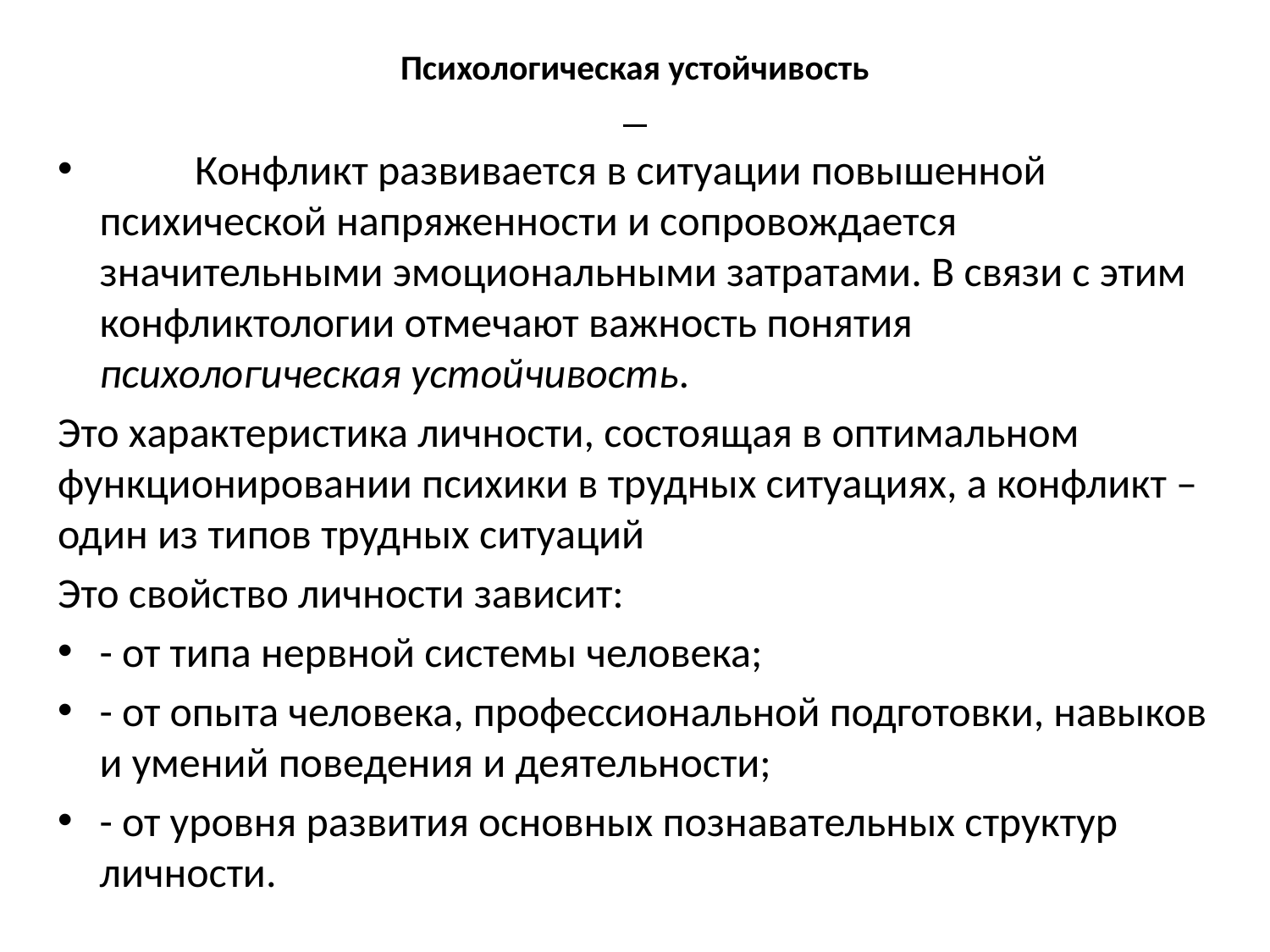

# Психологическая устойчивость
 	Конфликт развивается в ситуации повышенной психической напряженности и сопровождается значительными эмоциональными затратами. В связи с этим конфликтологии отмечают важность понятия психологическая устойчивость.
Это характеристика личности, состоящая в оптимальном функционировании психики в трудных ситуациях, а конфликт – один из типов трудных ситуаций
Это свойство личности зависит:
- от типа нервной системы человека;
- от опыта человека, профессиональной подготовки, навыков и умений поведения и деятельности;
- от уровня развития основных познавательных структур личности.